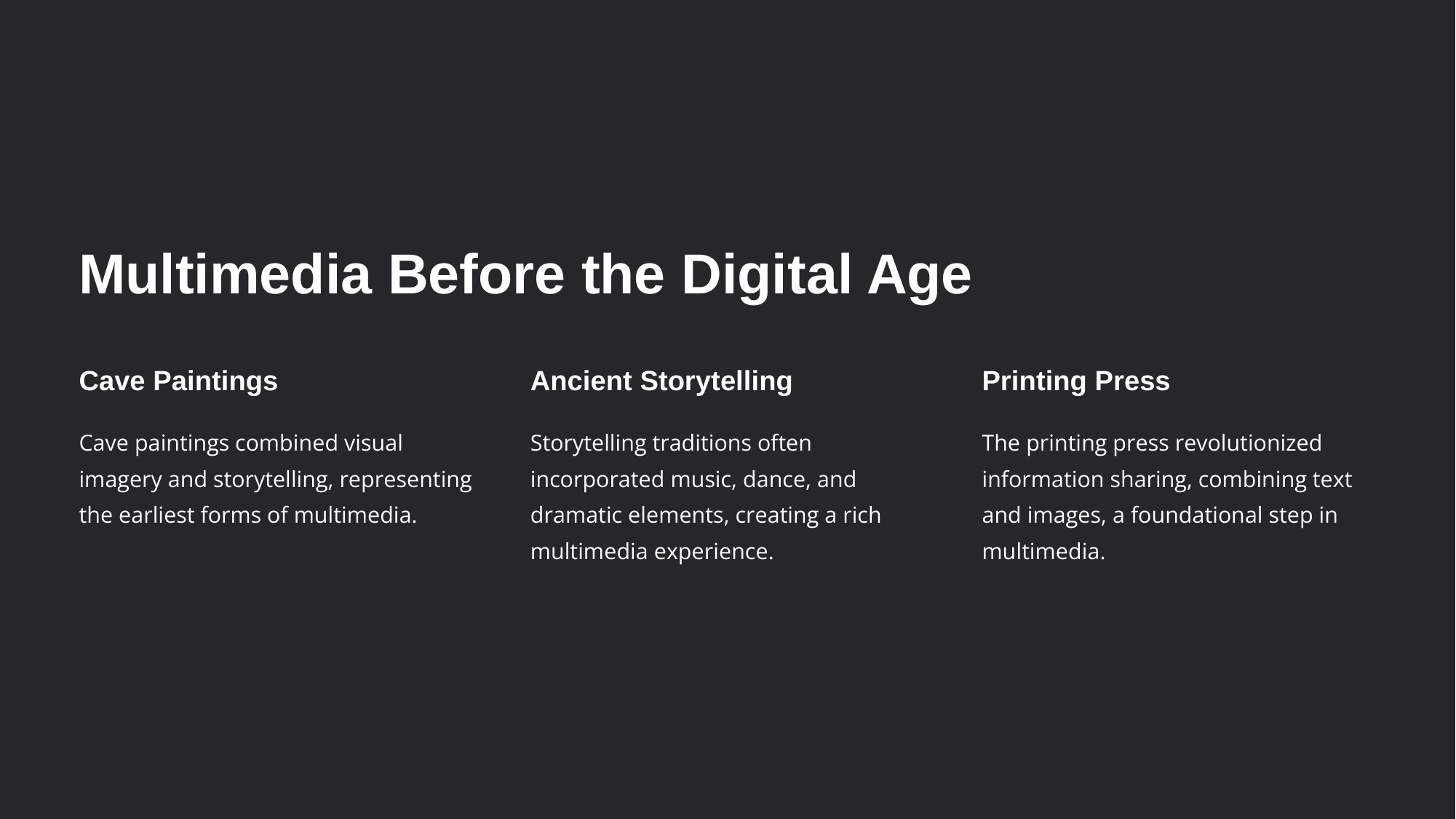

Multimedia Before the Digital Age
Cave Paintings
Ancient Storytelling
Printing Press
Cave paintings combined visual imagery and storytelling, representing the earliest forms of multimedia.
Storytelling traditions often incorporated music, dance, and dramatic elements, creating a rich multimedia experience.
The printing press revolutionized information sharing, combining text and images, a foundational step in multimedia.